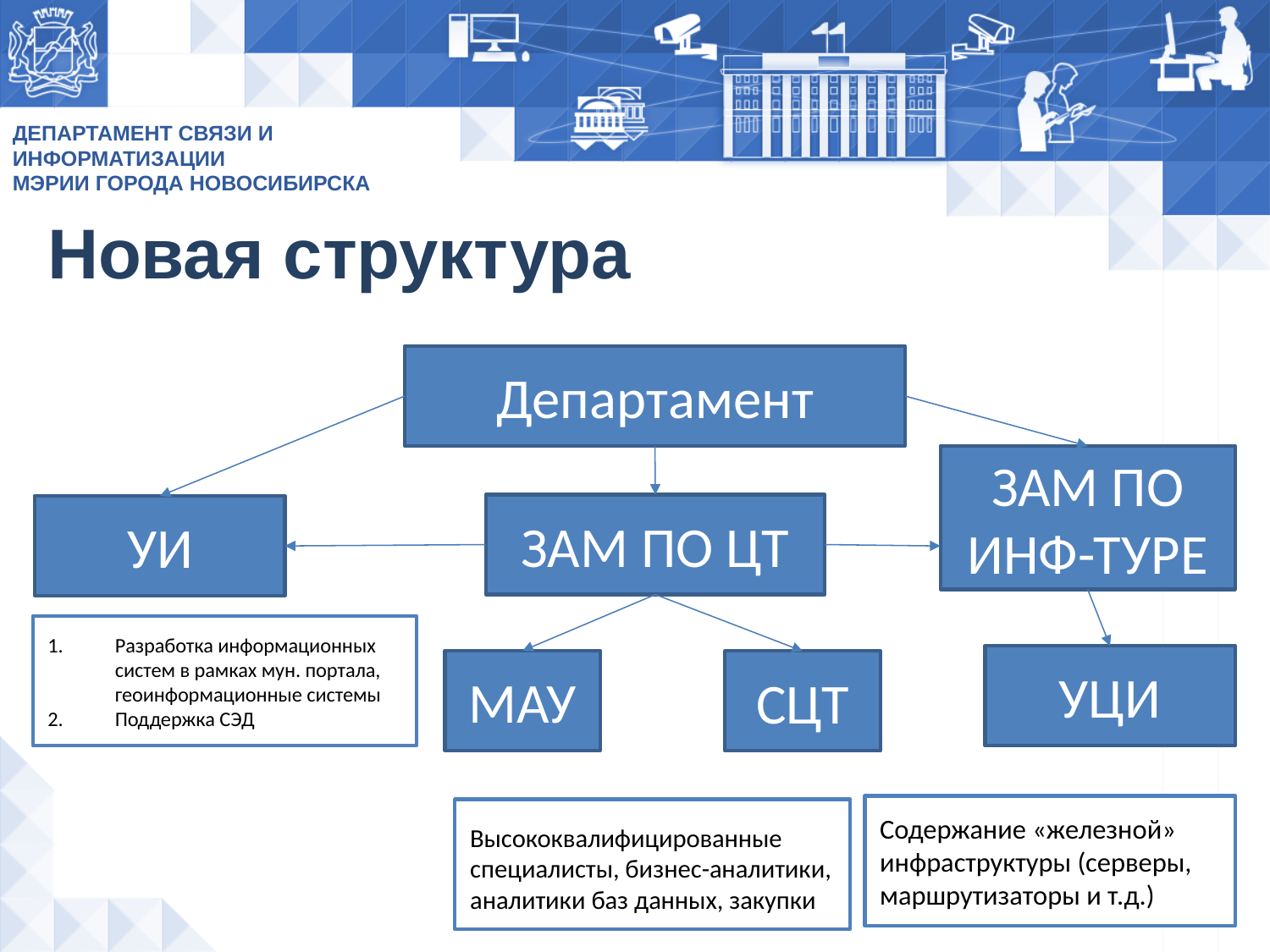

ДЕПАРТАМЕНТ СВЯЗИ И ИНФОРМАТИЗАЦИИ
МЭРИИ ГОРОДА НОВОСИБИРСКА
Новая структура
Департамент
ЗАМ ПО ИНФ-ТУРЕ
ЗАМ ПО ЦТ
УИ
Разработка информационных систем в рамках мун. портала, геоинформационные системы
Поддержка СЭД
УЦИ
МАУ
СЦТ
Содержание «железной» инфраструктуры (серверы, маршрутизаторы и т.д.)
Высококвалифицированные специалисты, бизнес-аналитики, аналитики баз данных, закупки